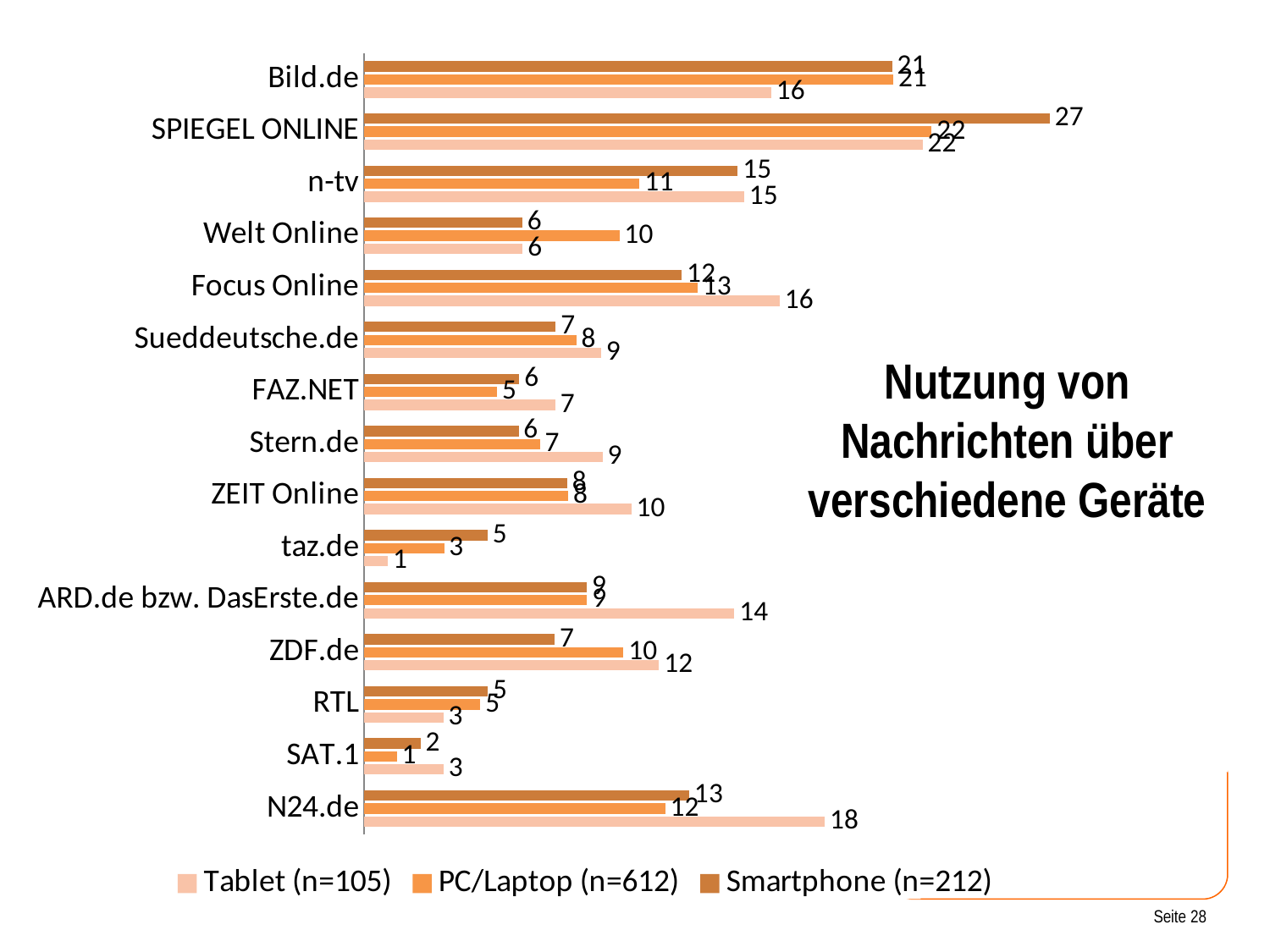

### Chart

| Category | Smartphone (n=212) | PC/Laptop (n=612) | Tablet (n=105) |
|---|---|---|---|
| Bild.de | 20.62 | 20.67 | 15.9 |
| SPIEGEL ONLINE | 26.780000000000005 | 22.17 | 21.81 |
| n-tv | 14.59 | 10.76 | 14.84 |
| Welt Online | 6.18 | 9.97 | 6.19 |
| Focus Online | 12.41 | 13.019999999999998 | 16.23 |
| Sueddeutsche.de | 7.48 | 8.29 | 9.25 |
| FAZ.NET | 6.06 | 5.19 | 7.470000000000001 |
| Stern.de | 6.03 | 6.860000000000001 | 9.31 |
| ZEIT Online | 7.93 | 7.969999999999999 | 10.44 |
| taz.de | 4.82 | 3.12 | 0.93 |
| ARD.de bzw. DasErste.de | 8.7 | 8.71 | 14.46 |
| ZDF.de | 7.44 | 10.13 | 11.52 |
| RTL | 4.83 | 4.54 | 3.09 |
| SAT.1 | 2.2 | 1.27 | 3.1 |
| N24.de | 12.7 | 11.76 | 17.99 |
# Nutzung von Nachrichten über verschiedene Geräte
Seite 28